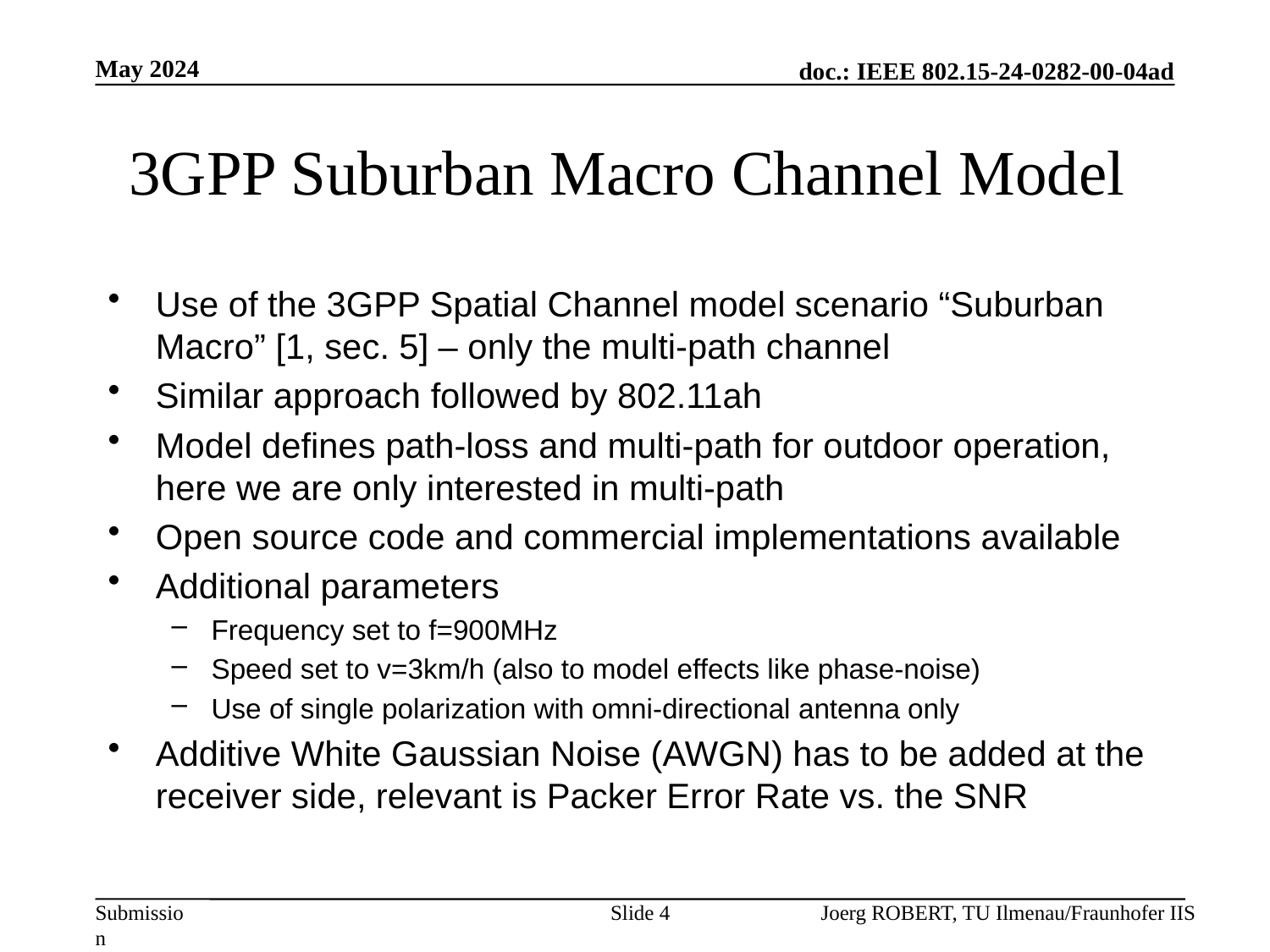

May 2024
# 3GPP Suburban Macro Channel Model
Use of the 3GPP Spatial Channel model scenario “Suburban Macro” [1, sec. 5] – only the multi-path channel
Similar approach followed by 802.11ah
Model defines path-loss and multi-path for outdoor operation, here we are only interested in multi-path
Open source code and commercial implementations available
Additional parameters
Frequency set to f=900MHz
Speed set to v=3km/h (also to model effects like phase-noise)
Use of single polarization with omni-directional antenna only
Additive White Gaussian Noise (AWGN) has to be added at the receiver side, relevant is Packer Error Rate vs. the SNR

Slide 4
Joerg ROBERT, TU Ilmenau/Fraunhofer IIS